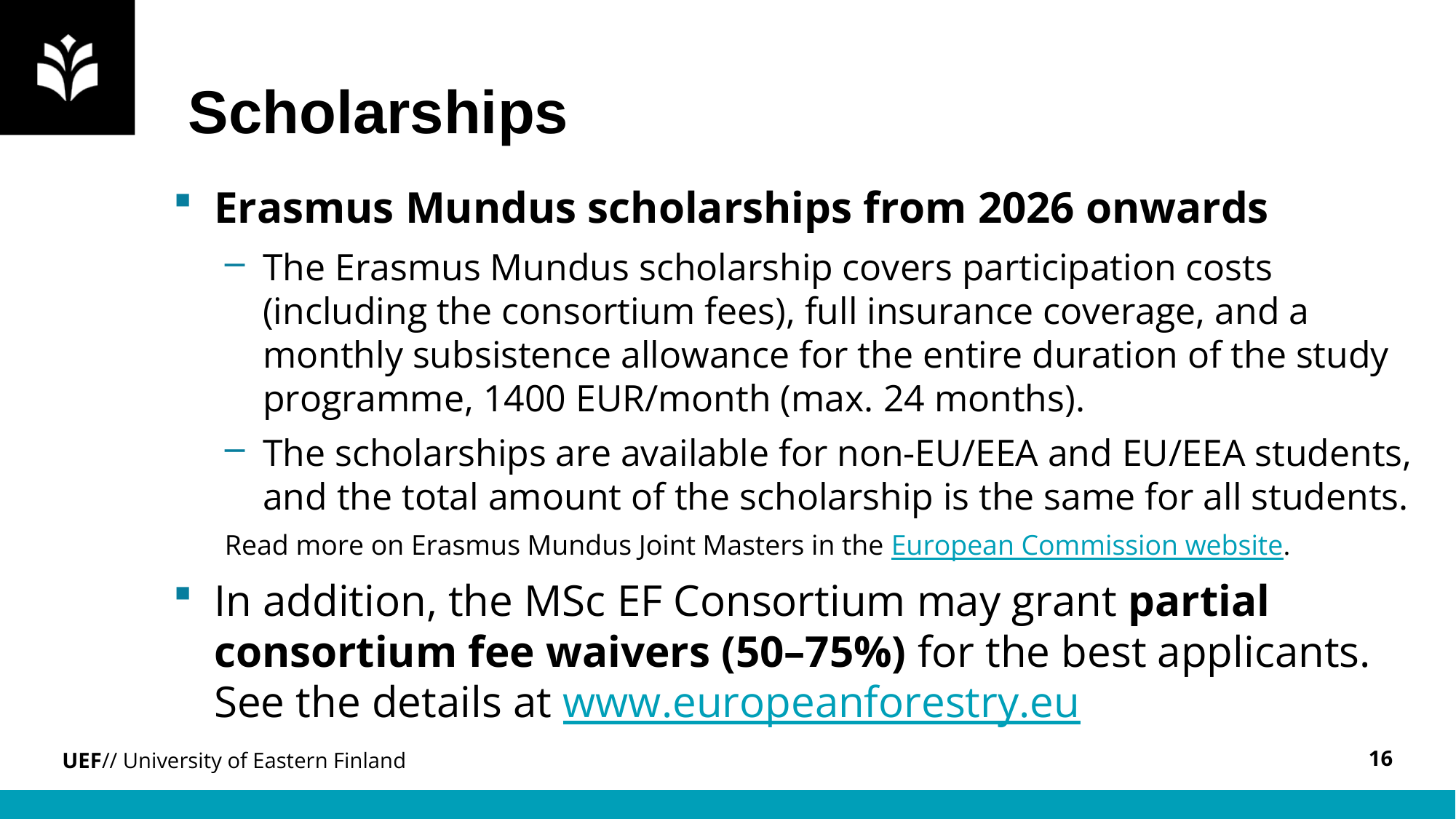

# Scholarships
Erasmus Mundus scholarships from 2026 onwards
The Erasmus Mundus scholarship covers participation costs (including the consortium fees), full insurance coverage, and a monthly subsistence allowance for the entire duration of the study programme, 1400 EUR/month (max. 24 months).
The scholarships are available for non-EU/EEA and EU/EEA students, and the total amount of the scholarship is the same for all students.
Read more on Erasmus Mundus Joint Masters in the European Commission website.
In addition, the MSc EF Consortium may grant partial consortium fee waivers (50–75%) for the best applicants. See the details at www.europeanforestry.eu

16